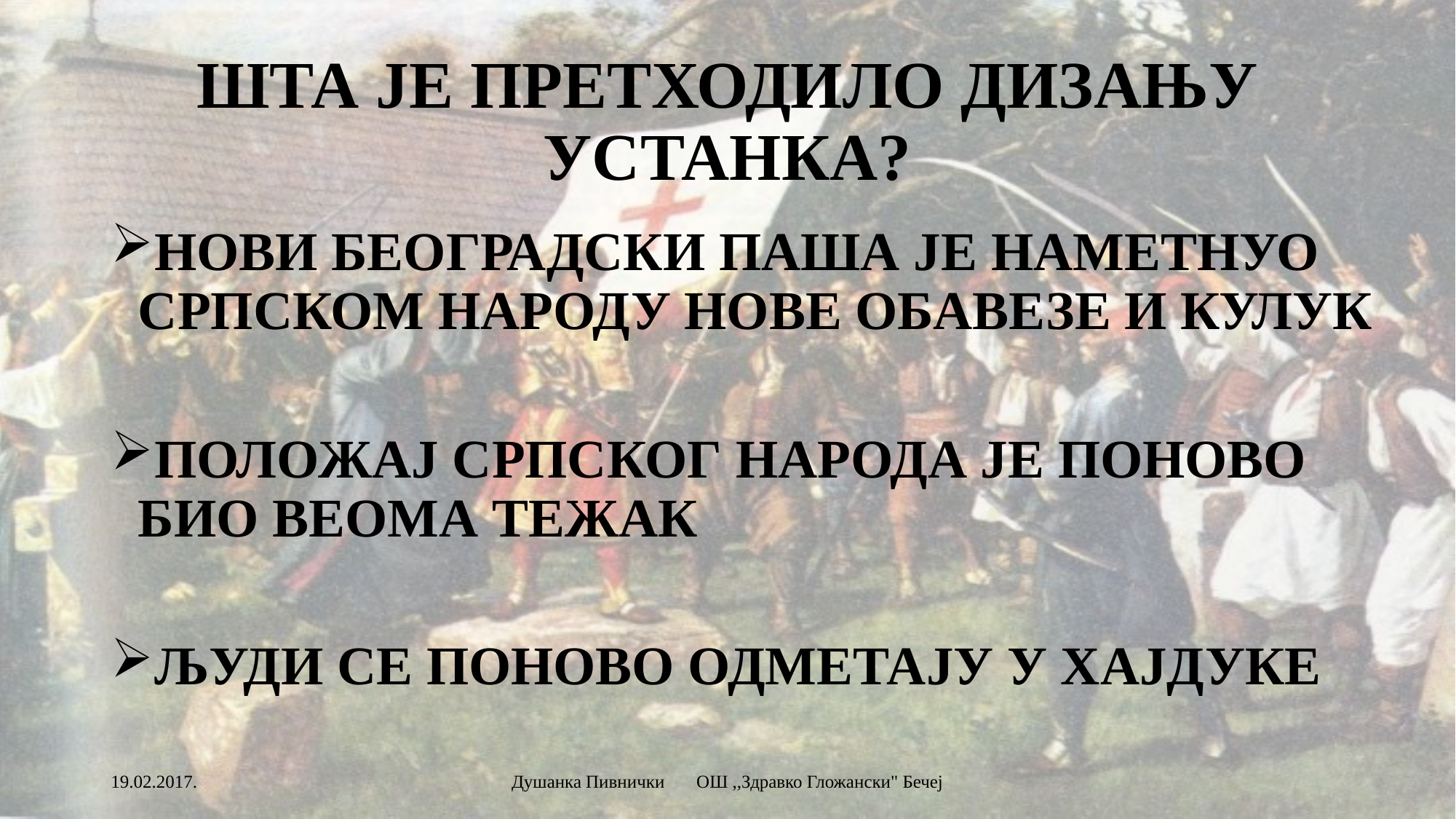

# ШТА ЈЕ ПРЕТХОДИЛО ДИЗАЊУ УСТАНКА?
НОВИ БЕОГРАДСКИ ПАША ЈЕ НАМЕТНУО СРПСКОМ НАРОДУ НОВЕ ОБАВЕЗЕ И КУЛУК

ПОЛОЖАЈ СРПСКОГ НАРОДА ЈЕ ПОНОВО БИО ВЕОМА ТЕЖАК

ЉУДИ СЕ ПОНОВО ОДМЕТАЈУ У ХАЈДУКЕ
19.02.2017.
Душанка Пивнички       ОШ ,,Здравко Гложански" Бечеј